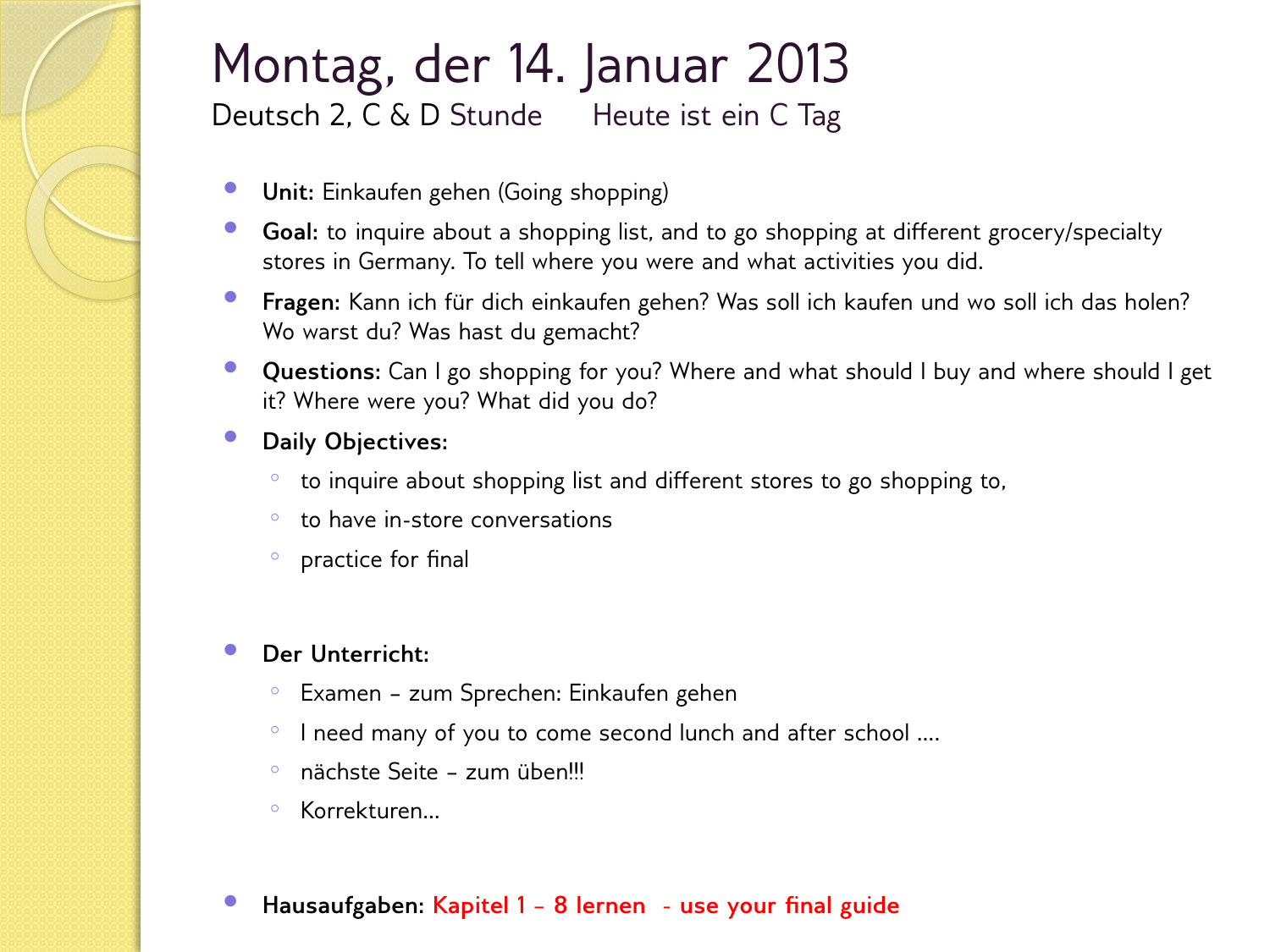

# Montag, der 14. Januar 2013 Deutsch 2, C & D Stunde	Heute ist ein C Tag
Unit: Einkaufen gehen (Going shopping)
Goal: to inquire about a shopping list, and to go shopping at different grocery/specialty stores in Germany. To tell where you were and what activities you did.
Fragen: Kann ich für dich einkaufen gehen? Was soll ich kaufen und wo soll ich das holen? Wo warst du? Was hast du gemacht?
Questions: Can I go shopping for you? Where and what should I buy and where should I get it? Where were you? What did you do?
Daily Objectives:
to inquire about shopping list and different stores to go shopping to,
to have in-store conversations
practice for final

Der Unterricht:
Examen – zum Sprechen: Einkaufen gehen
I need many of you to come second lunch and after school ….
nächste Seite – zum üben!!!
Korrekturen…

Hausaufgaben: Kapitel 1 – 8 lernen  - use your final guide